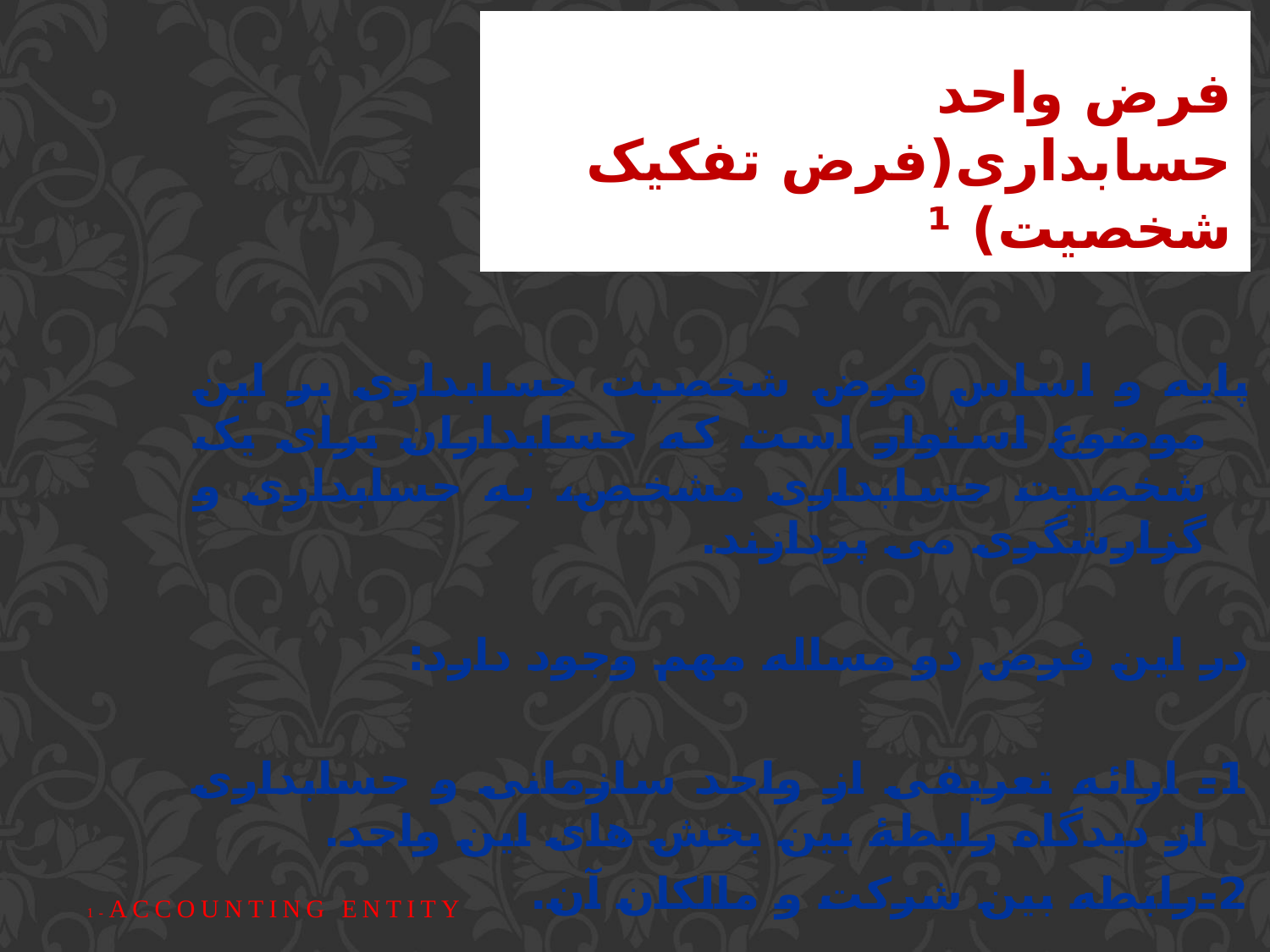

# فرض واحد حسابداری(فرض تفکیک شخصیت) ¹
پایه و اساس فرض شخصیت حسابداری بر این موضوع استوار است که حسابداران برای یک شخصیت حسابداری مشخص، به حسابداری و گزارشگری می پردازند.

در این فرض دو مساله مهم وجود دارد:

1- ارائه تعریفی از واحد سازمانی و حسابداری از دیدگاه رابطۀ بین بخش های این واحد.
2-رابطه بین شرکت و مالکان آن.
1-Accounting Entity